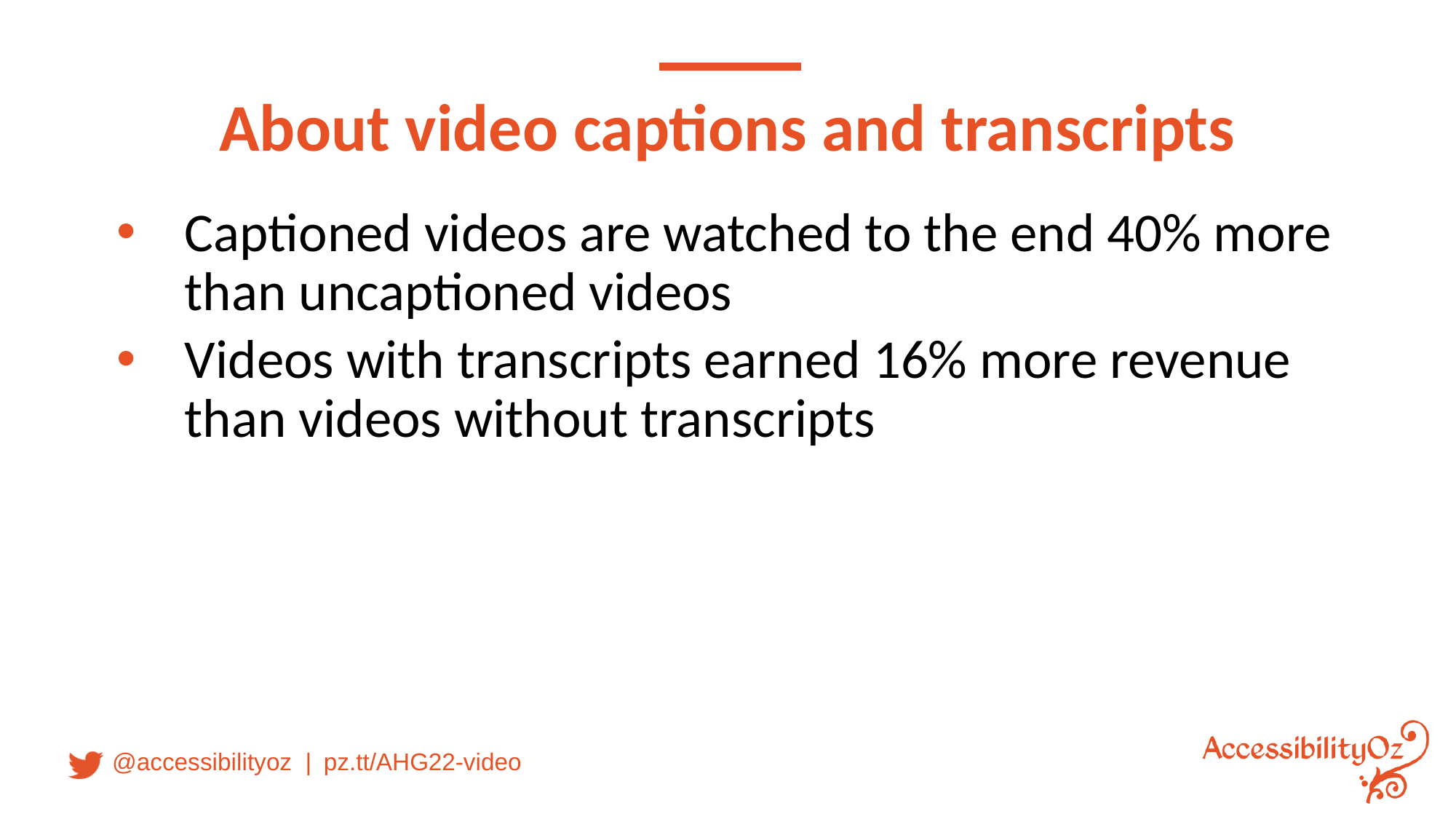

# About video captions and transcripts
Captioned videos are watched to the end 40% more than uncaptioned videos
Videos with transcripts earned 16% more revenue than videos without transcripts